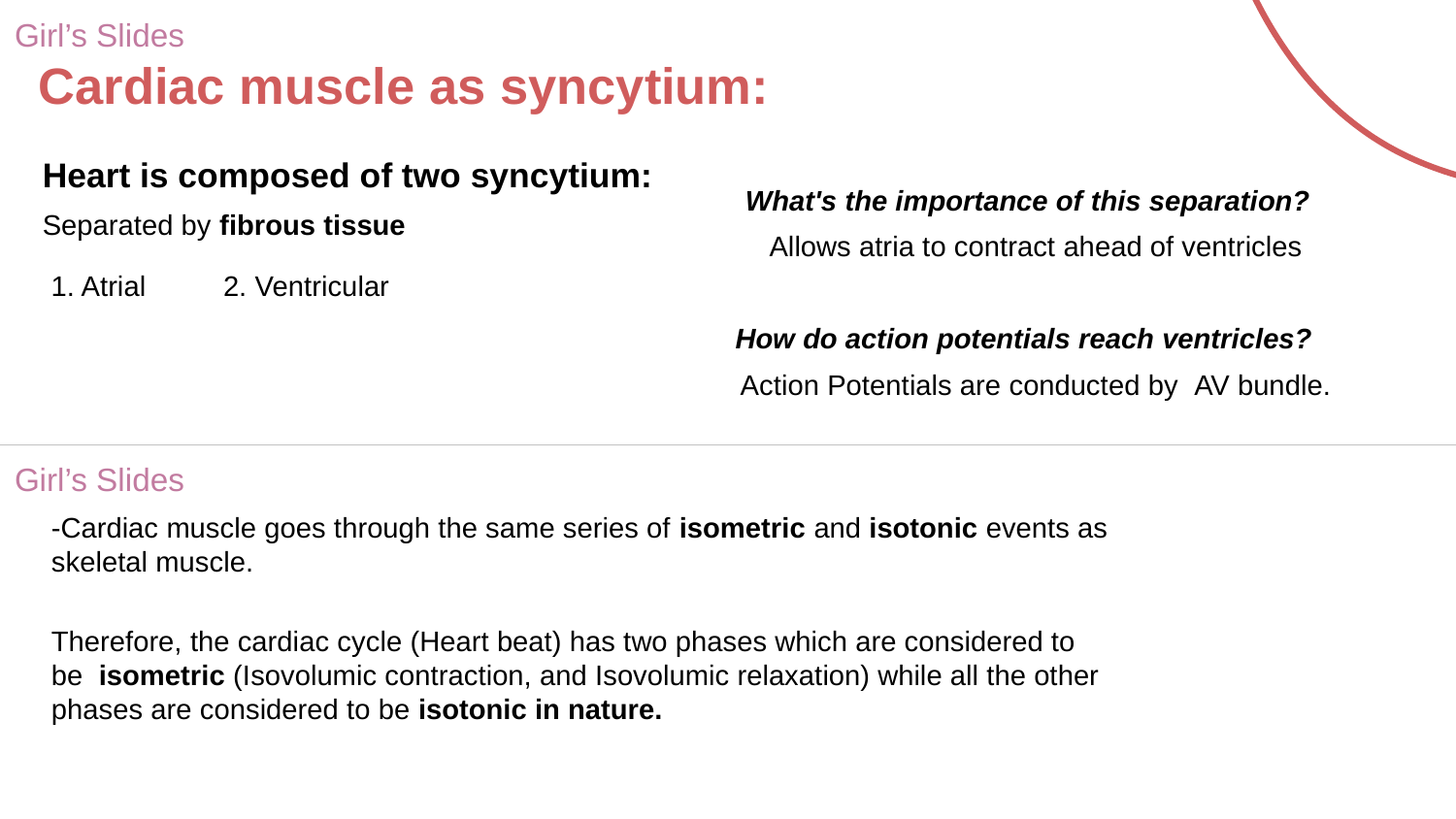

Girl’s Slides
# Cardiac muscle as syncytium:

Heart is composed of two syncytium:
Separated by fibrous tissue
What's the importance of this separation?
  Allows atria to contract ahead of ventricles

How do action potentials reach ventricles?
  Action Potentials are conducted by  AV bundle.
1. Atrial
2. Ventricular

Girl’s Slides
-Cardiac muscle goes through the same series of isometric and isotonic events as skeletal muscle.

Therefore, the cardiac cycle (Heart beat) has two phases which are considered to be  isometric (Isovolumic contraction, and Isovolumic relaxation) while all the other phases are considered to be isotonic in nature.